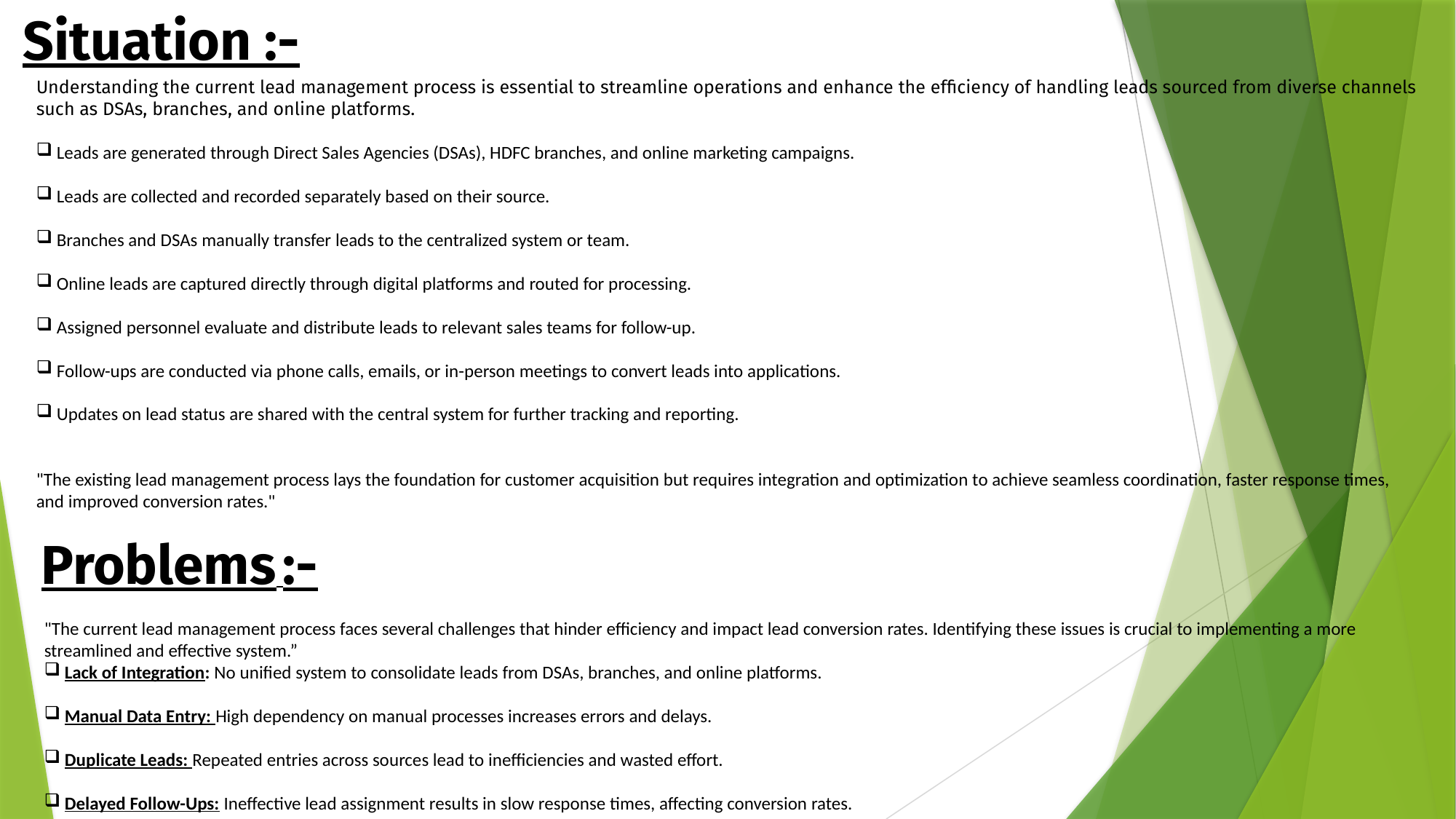

# Situation :-
Understanding the current lead management process is essential to streamline operations and enhance the efficiency of handling leads sourced from diverse channels such as DSAs, branches, and online platforms.

Leads are generated through Direct Sales Agencies (DSAs), HDFC branches, and online marketing campaigns.

Leads are collected and recorded separately based on their source.

Branches and DSAs manually transfer leads to the centralized system or team.

Online leads are captured directly through digital platforms and routed for processing.

Assigned personnel evaluate and distribute leads to relevant sales teams for follow-up.

Follow-ups are conducted via phone calls, emails, or in-person meetings to convert leads into applications.

Updates on lead status are shared with the central system for further tracking and reporting.

"The existing lead management process lays the foundation for customer acquisition but requires integration and optimization to achieve seamless coordination, faster response times, and improved conversion rates."

Problems :-
"The current lead management process faces several challenges that hinder efficiency and impact lead conversion rates. Identifying these issues is crucial to implementing a more streamlined and effective system.”
Lack of Integration: No unified system to consolidate leads from DSAs, branches, and online platforms.

Manual Data Entry: High dependency on manual processes increases errors and delays.

Duplicate Leads: Repeated entries across sources lead to inefficiencies and wasted effort.

Delayed Follow-Ups: Ineffective lead assignment results in slow response times, affecting conversion rates.